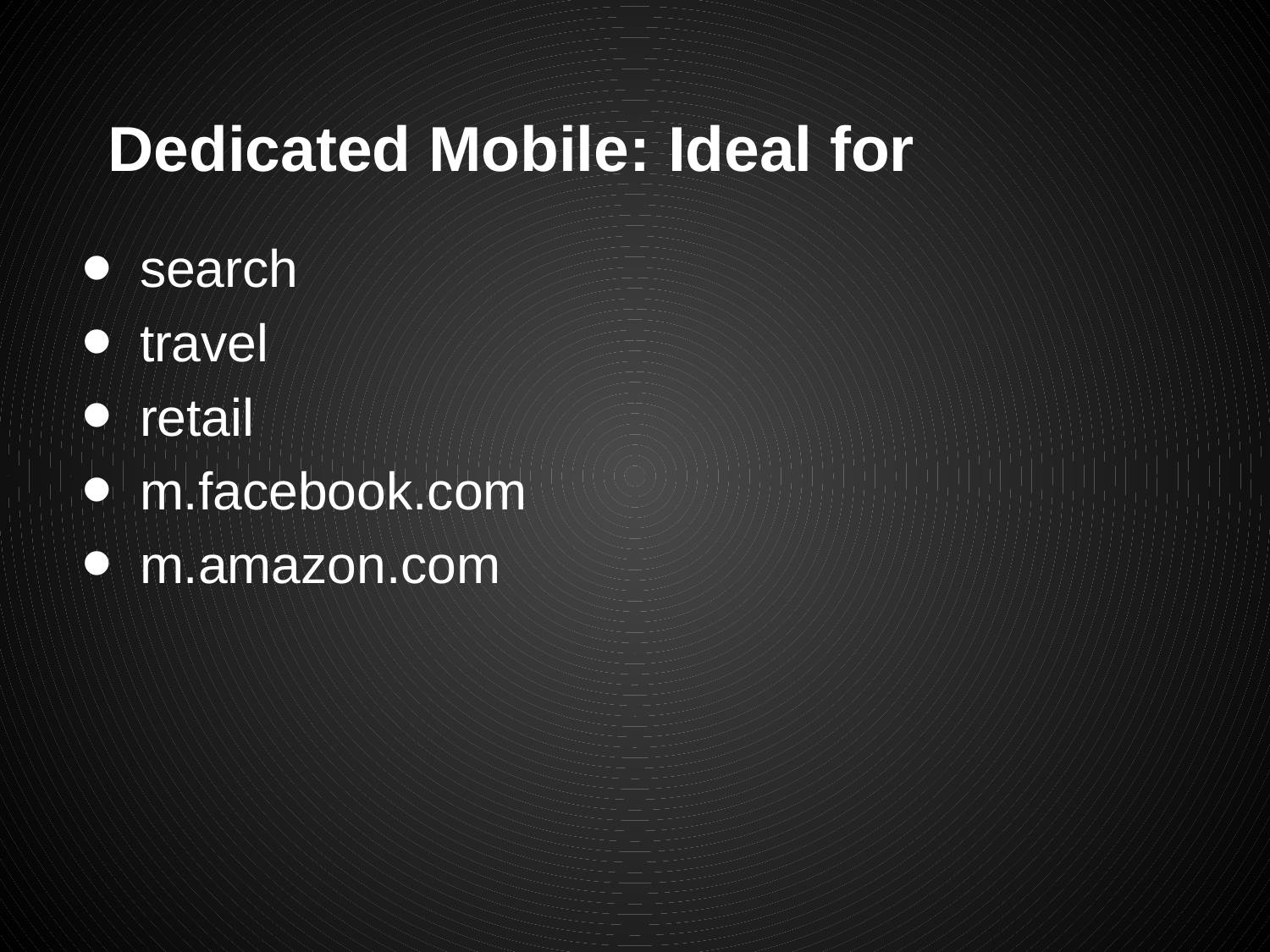

# Dedicated Mobile: Ideal for
search
travel
retail
m.facebook.com
m.amazon.com